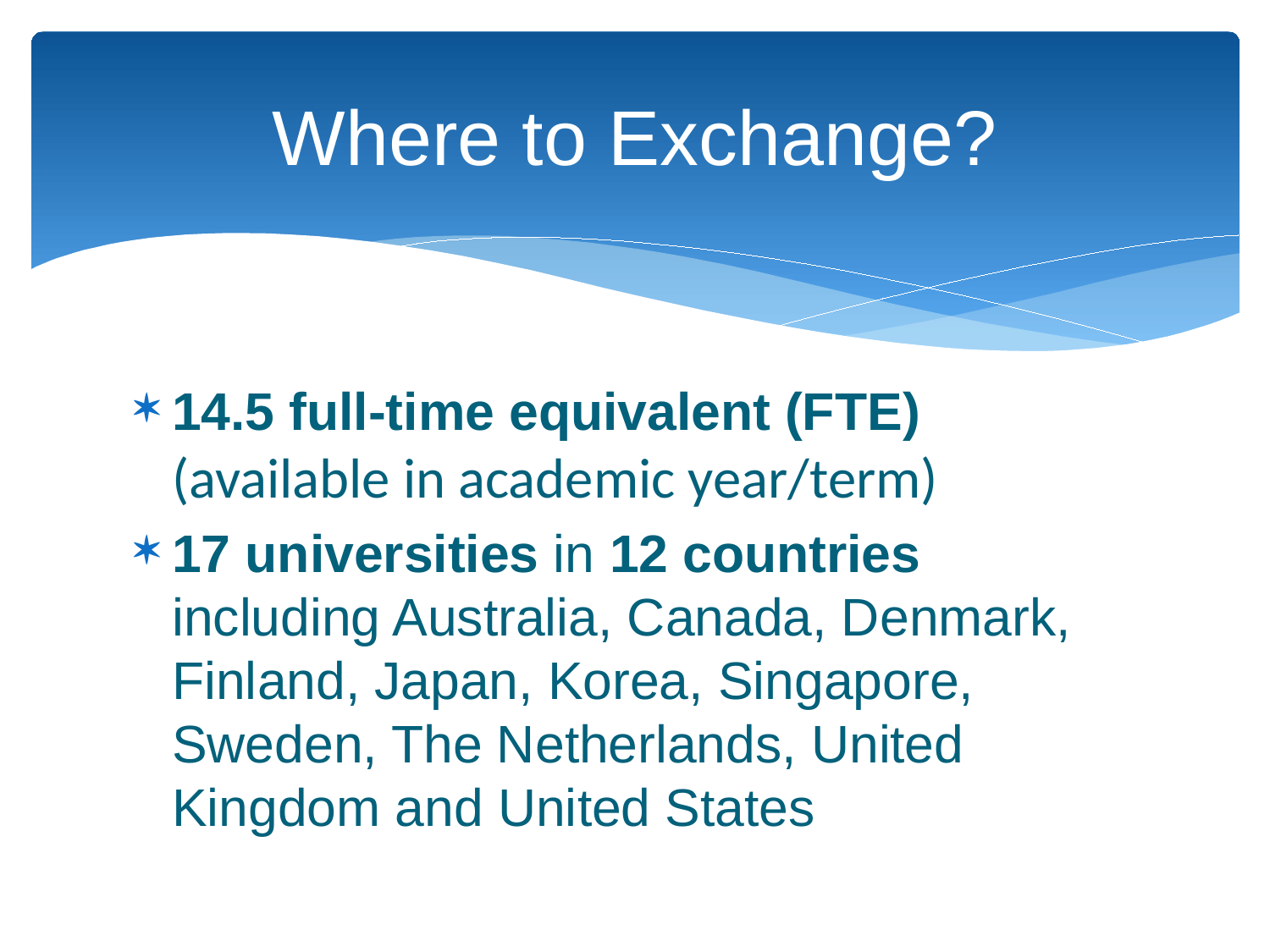

# Where to Exchange?
14.5 full-time equivalent (FTE) (available in academic year/term)
17 universities in 12 countries including Australia, Canada, Denmark, Finland, Japan, Korea, Singapore, Sweden, The Netherlands, United Kingdom and United States